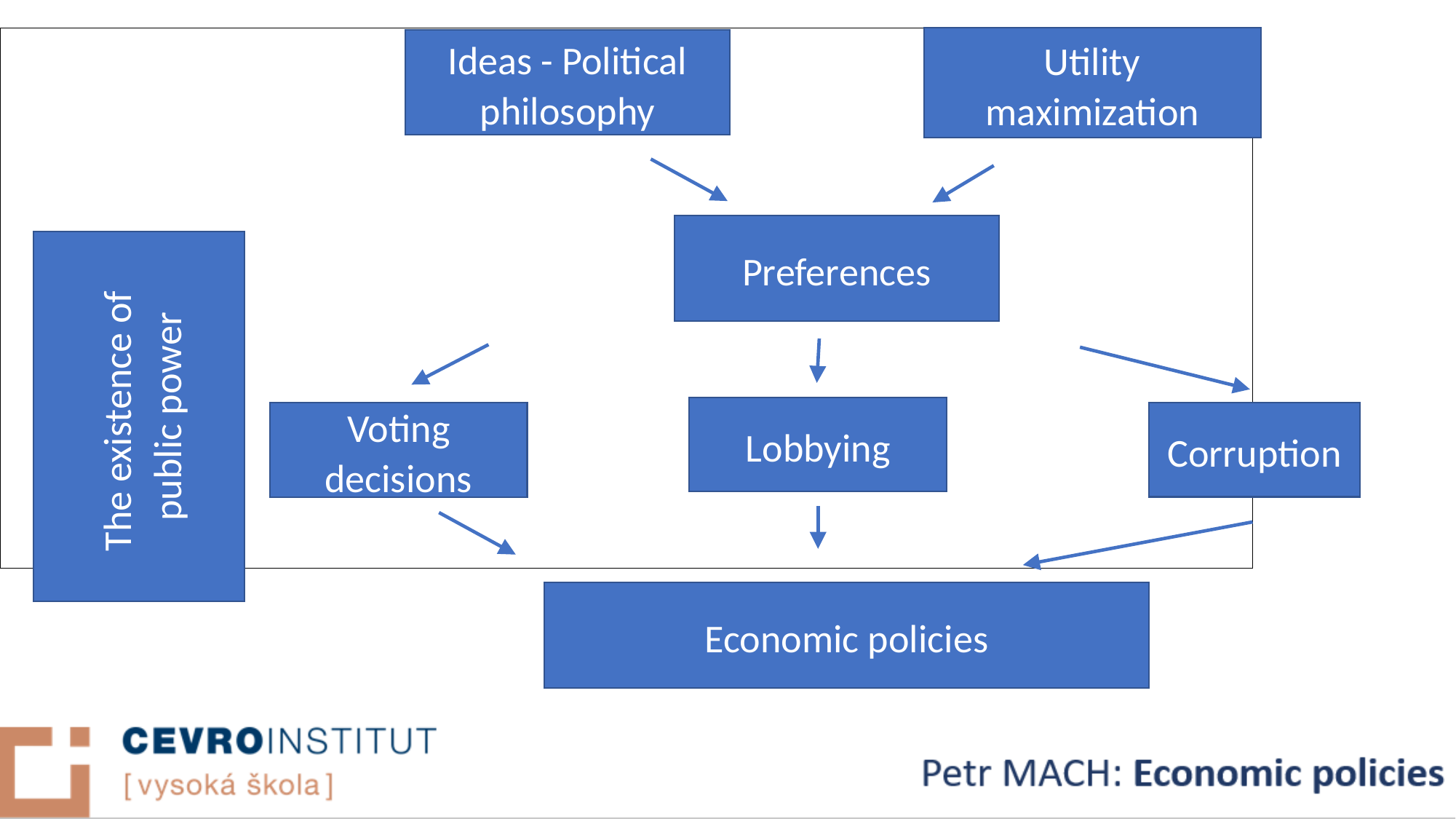

Utility maximization
Ideas - Political philosophy
Preferences
The existence of
public power
Lobbying
Corruption
Voting decisions
Economic policies